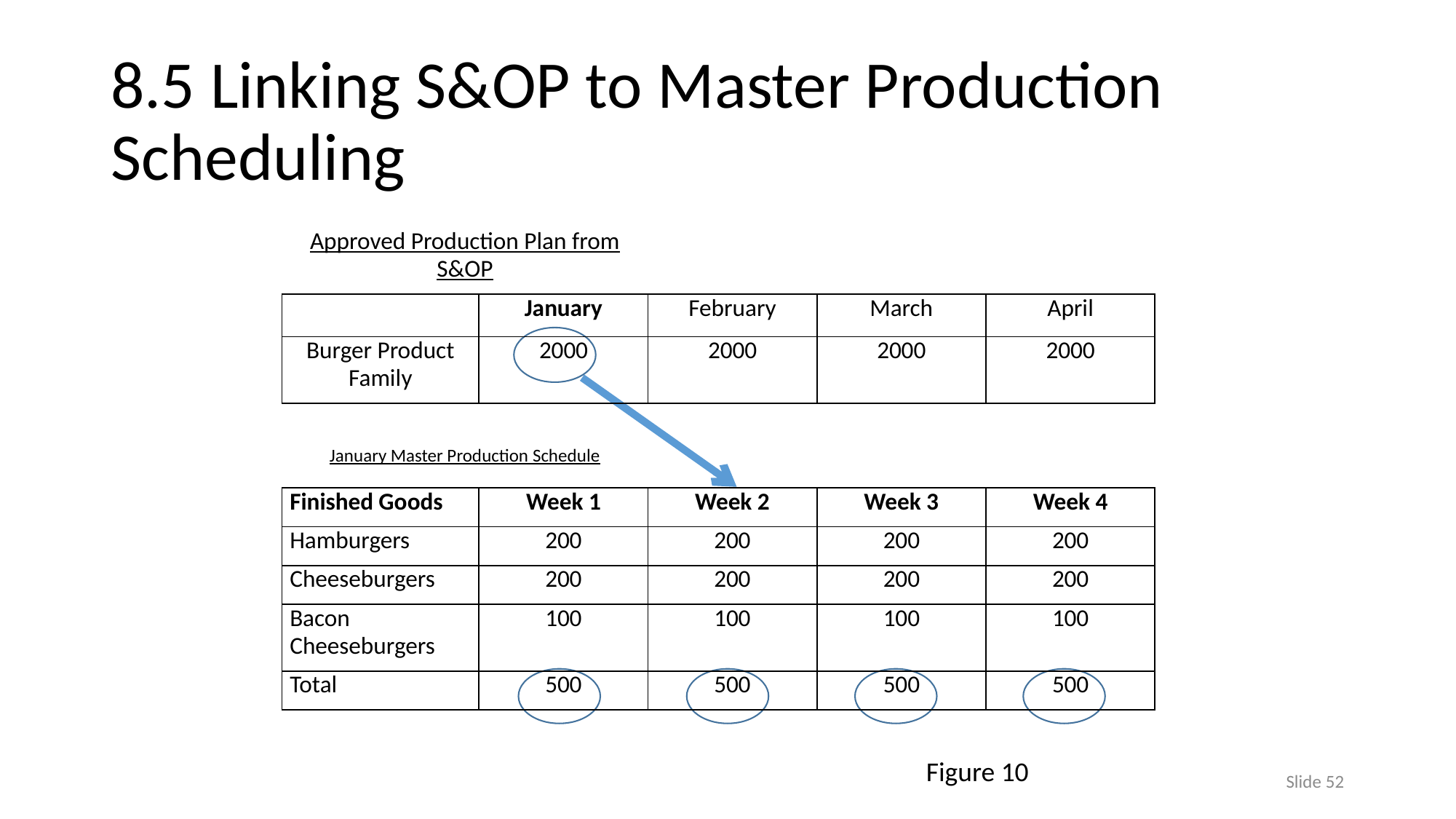

# 8.5 Linking S&OP to Master Production Scheduling
| Approved Production Plan from S&OP |  |  |  |  |
| --- | --- | --- | --- | --- |
|  | January | February | March | April |
| Burger Product Family | 2000 | 2000 | 2000 | 2000 |
|  |  |  |  |  |
| January Master Production Schedule |  |  |  |  |
| Finished Goods | Week 1 | Week 2 | Week 3 | Week 4 |
| Hamburgers | 200 | 200 | 200 | 200 |
| Cheeseburgers | 200 | 200 | 200 | 200 |
| Bacon Cheeseburgers | 100 | 100 | 100 | 100 |
| Total | 500 | 500 | 500 | 500 |

Figure 10
Slide 52